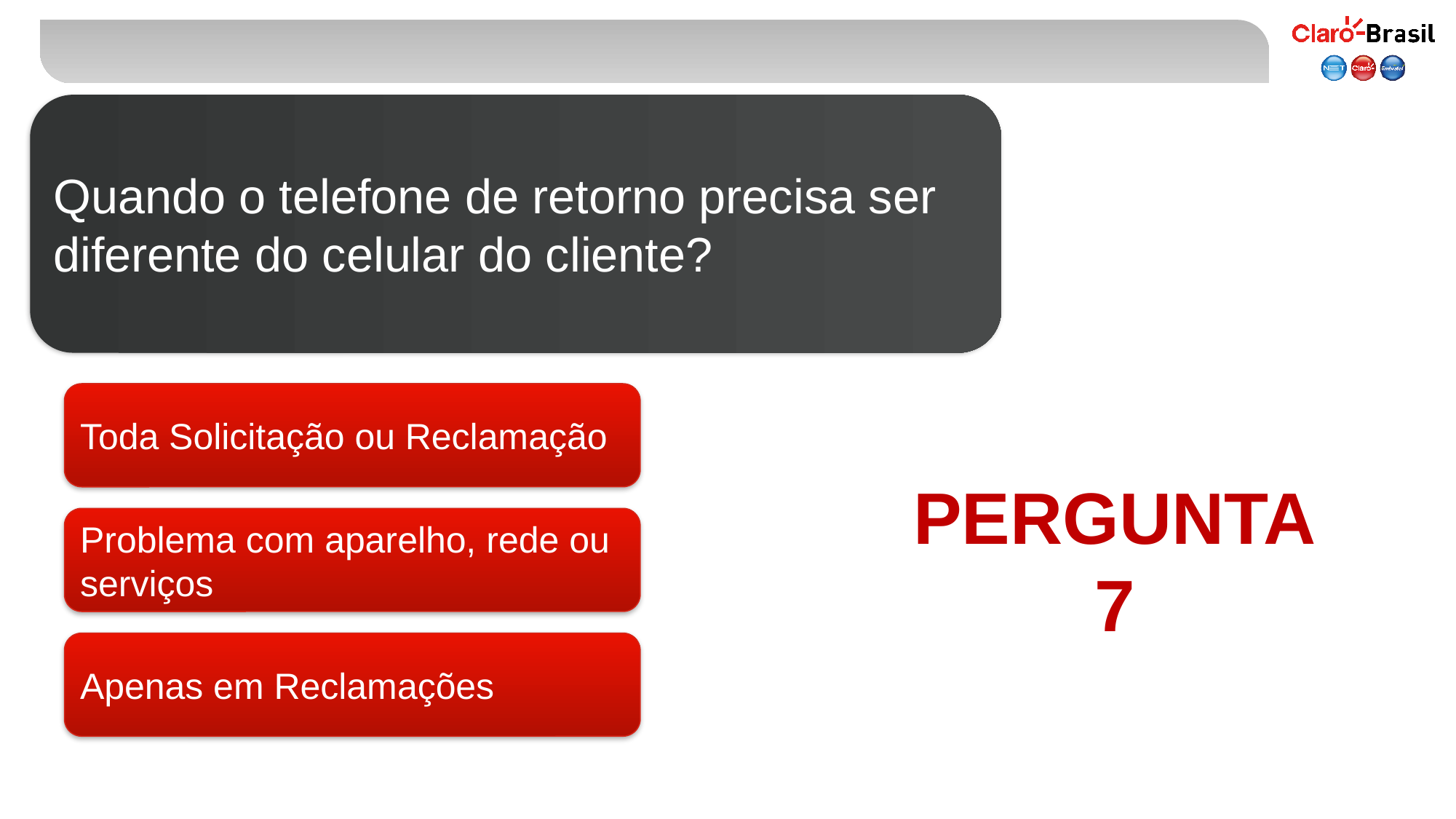

Quando o telefone de retorno precisa ser diferente do celular do cliente?
Toda Solicitação ou Reclamação
PERGUNTA
7
Problema com aparelho, rede ou serviços
Apenas em Reclamações